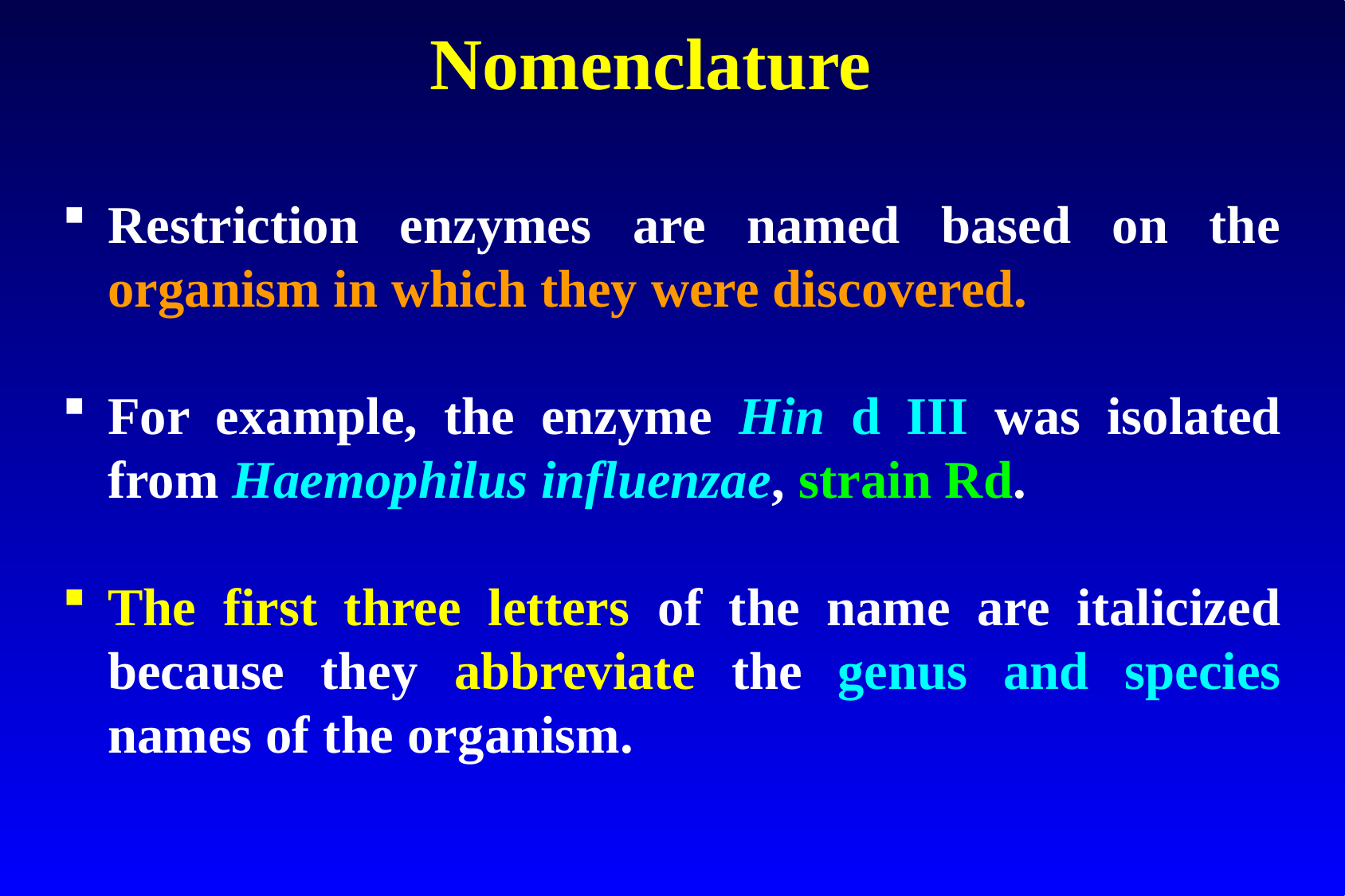

Nomenclature
Restriction enzymes are named based on the organism in which they were discovered.

For example, the enzyme Hin d III was isolated from Haemophilus influenzae, strain Rd.

The first three letters of the name are italicized because they abbreviate the genus and species names of the organism.